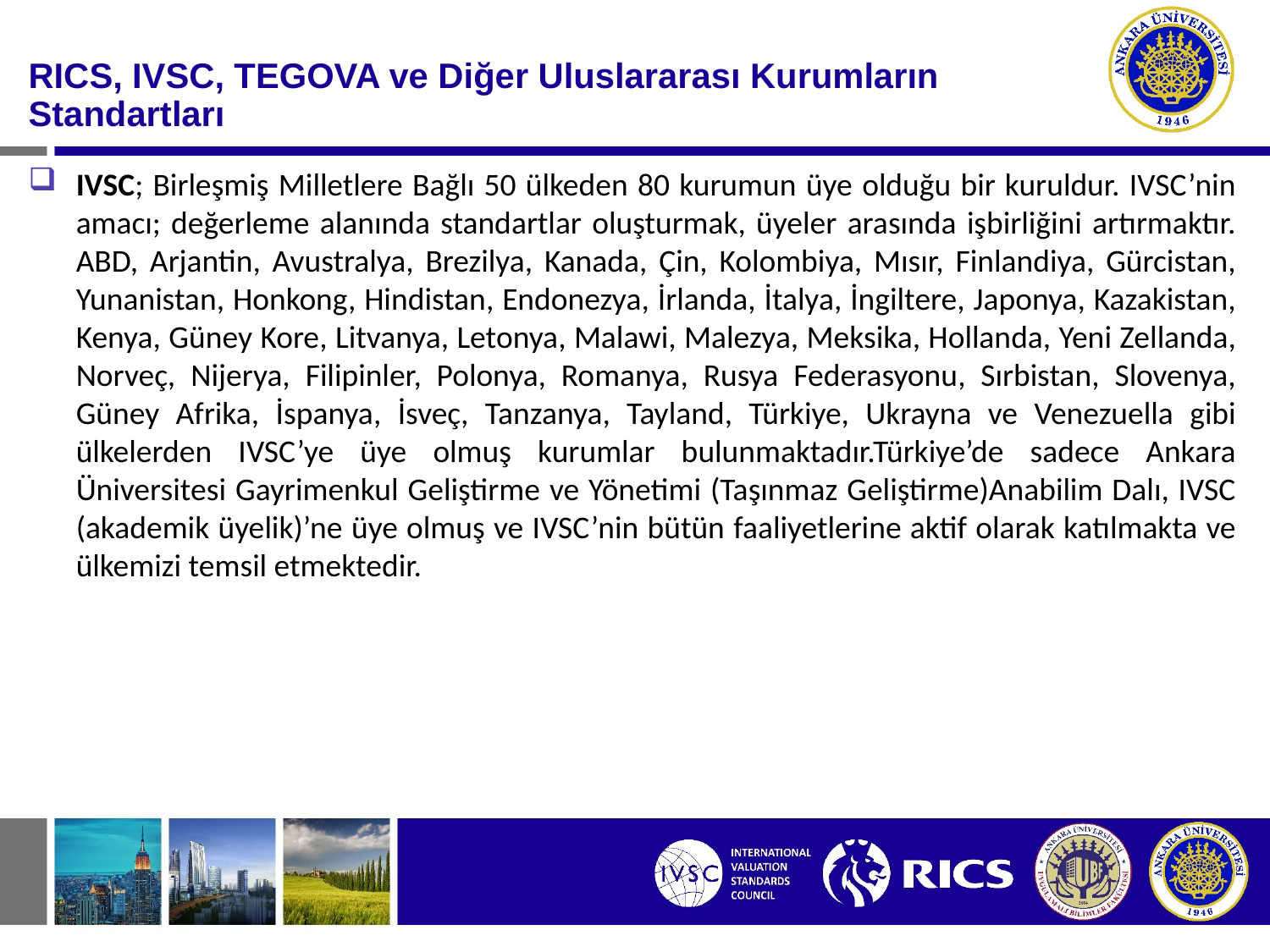

#
RICS, IVSC, TEGOVA ve Diğer Uluslararası Kurumların Standartları
IVSC; Birleşmiş Milletlere Bağlı 50 ülkeden 80 kurumun üye olduğu bir kuruldur. IVSC’nin amacı; değerleme alanında standartlar oluşturmak, üyeler arasında işbirliğini artırmaktır. ABD, Arjantin, Avustralya, Brezilya, Kanada, Çin, Kolombiya, Mısır, Finlandiya, Gürcistan, Yunanistan, Honkong, Hindistan, Endonezya, İrlanda, İtalya, İngiltere, Japonya, Kazakistan, Kenya, Güney Kore, Litvanya, Letonya, Malawi, Malezya, Meksika, Hollanda, Yeni Zellanda, Norveç, Nijerya, Filipinler, Polonya, Romanya, Rusya Federasyonu, Sırbistan, Slovenya, Güney Afrika, İspanya, İsveç, Tanzanya, Tayland, Türkiye, Ukrayna ve Venezuella gibi ülkelerden IVSC’ye üye olmuş kurumlar bulunmaktadır.Türkiye’de sadece Ankara Üniversitesi Gayrimenkul Geliştirme ve Yönetimi (Taşınmaz Geliştirme)Anabilim Dalı, IVSC (akademik üyelik)’ne üye olmuş ve IVSC’nin bütün faaliyetlerine aktif olarak katılmakta ve ülkemizi temsil etmektedir.